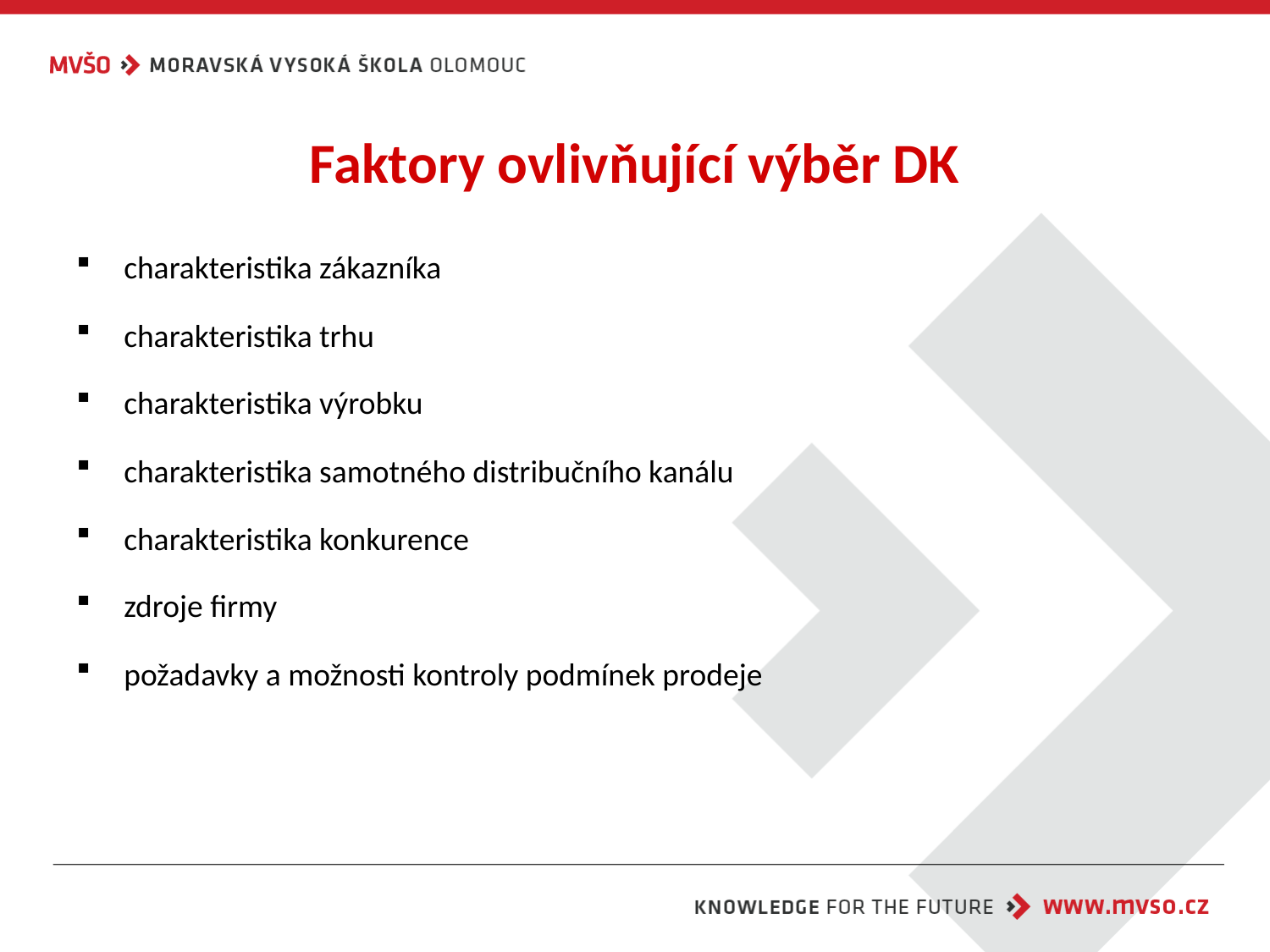

# Faktory ovlivňující výběr DK
charakteristika zákazníka
charakteristika trhu
charakteristika výrobku
charakteristika samotného distribučního kanálu
charakteristika konkurence
zdroje firmy
požadavky a možnosti kontroly podmínek prodeje